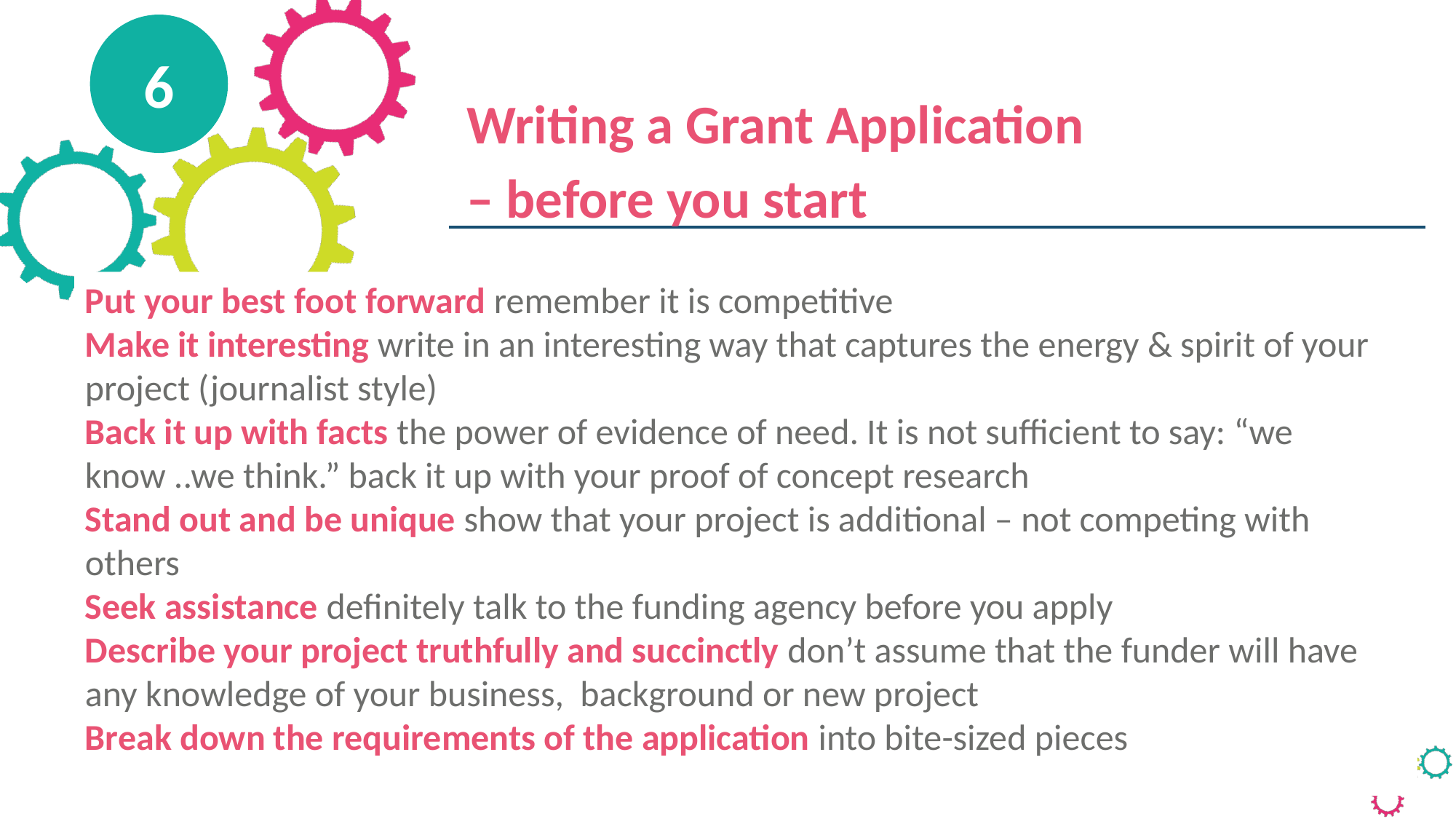

6
Writing a Grant Application
– before you start

Put your best foot forward remember it is competitive
Make it interesting write in an interesting way that captures the energy & spirit of your project (journalist style)
Back it up with facts the power of evidence of need. It is not sufficient to say: “we know ..we think.” back it up with your proof of concept research
Stand out and be unique show that your project is additional – not competing with others
Seek assistance definitely talk to the funding agency before you apply
Describe your project truthfully and succinctly don’t assume that the funder will have any knowledge of your business,  background or new project
Break down the requirements of the application into bite-sized pieces